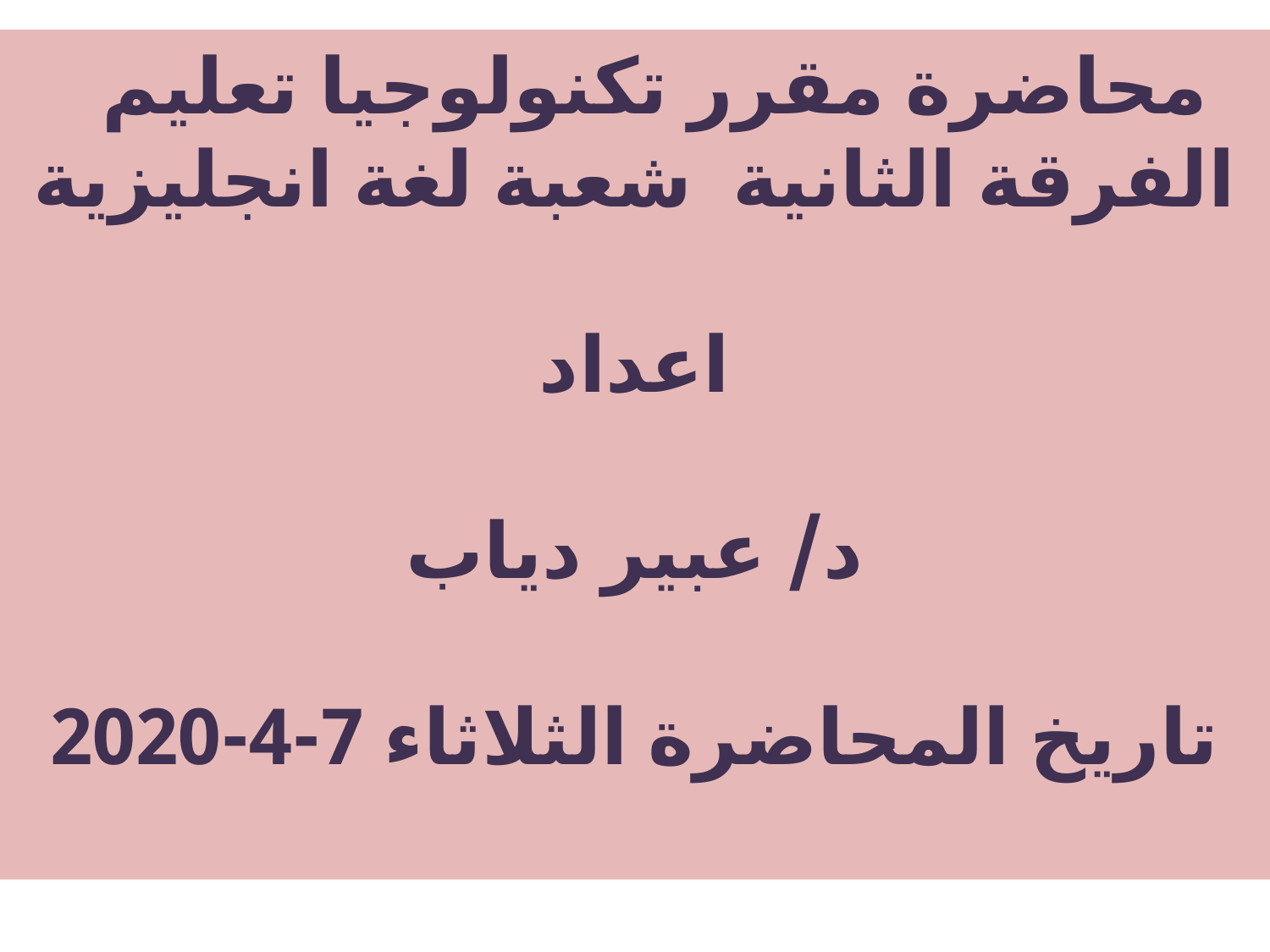

محاضرة مقرر تكنولوجيا تعليم
الفرقة الثانية  شعبة لغة انجليزية

اعداد

د/ عبير دياب

تاريخ المحاضرة الثلاثاء 7-4-2020